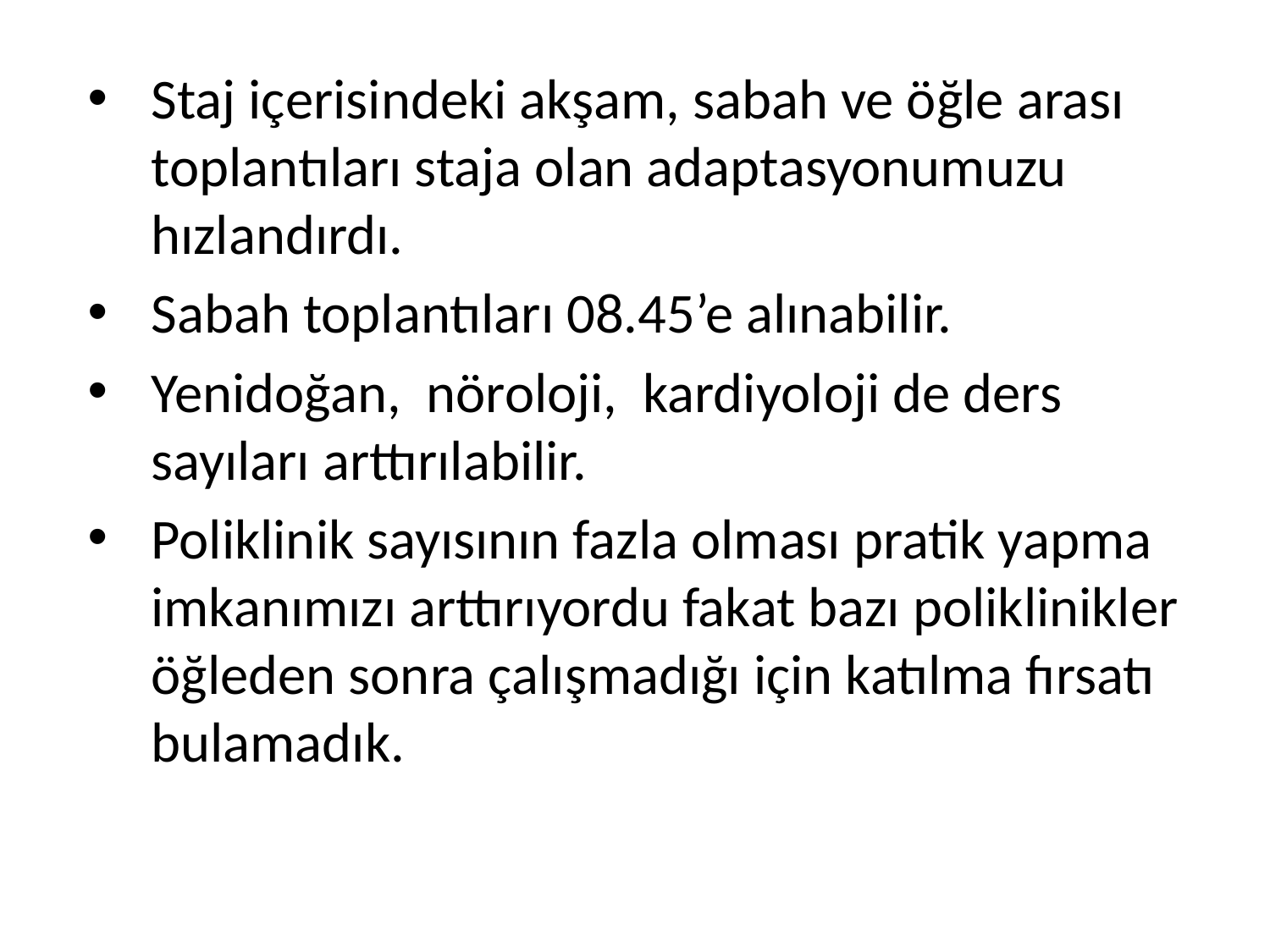

Staj içerisindeki akşam, sabah ve öğle arası toplantıları staja olan adaptasyonumuzu hızlandırdı.
Sabah toplantıları 08.45’e alınabilir.
Yenidoğan,  nöroloji,  kardiyoloji de ders sayıları arttırılabilir.
Poliklinik sayısının fazla olması pratik yapma imkanımızı arttırıyordu fakat bazı poliklinikler öğleden sonra çalışmadığı için katılma fırsatı bulamadık.